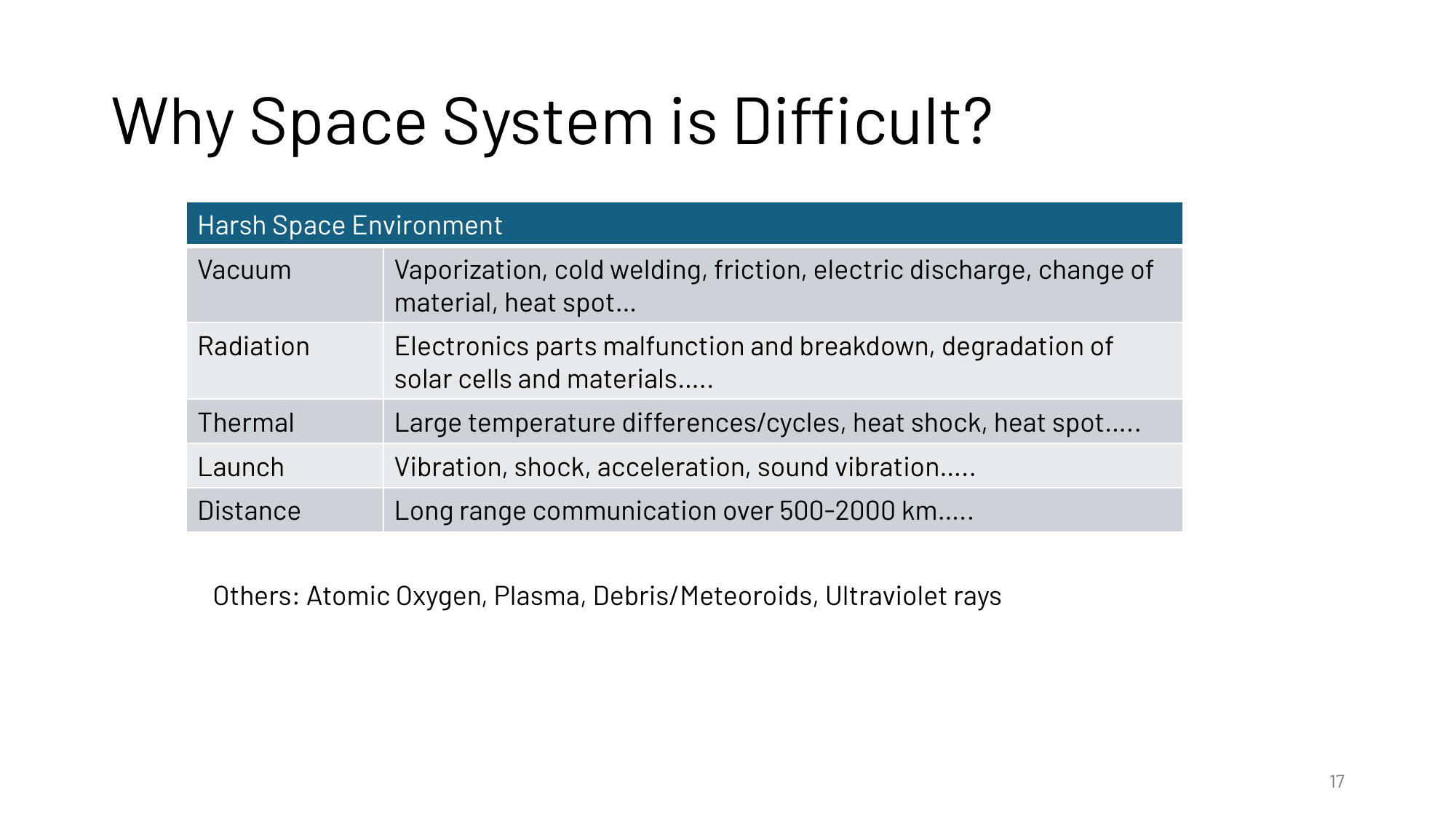

# Why Space System is Difficult?
| Harsh Space Environment |  |
| --- | --- |
| Vacuum | Vaporization, cold welding, friction, electric discharge, change of material, heat spot… |
| Radiation | Electronics parts malfunction and breakdown, degradation of solar cells and materials….. |
| Thermal | Large temperature differences/cycles, heat shock, heat spot….. |
| Launch | Vibration, shock, acceleration, sound vibration….. |
| Distance | Long range communication over 500-2000 km….. |
Others: Atomic Oxygen, Plasma, Debris/Meteoroids, Ultraviolet rays
17